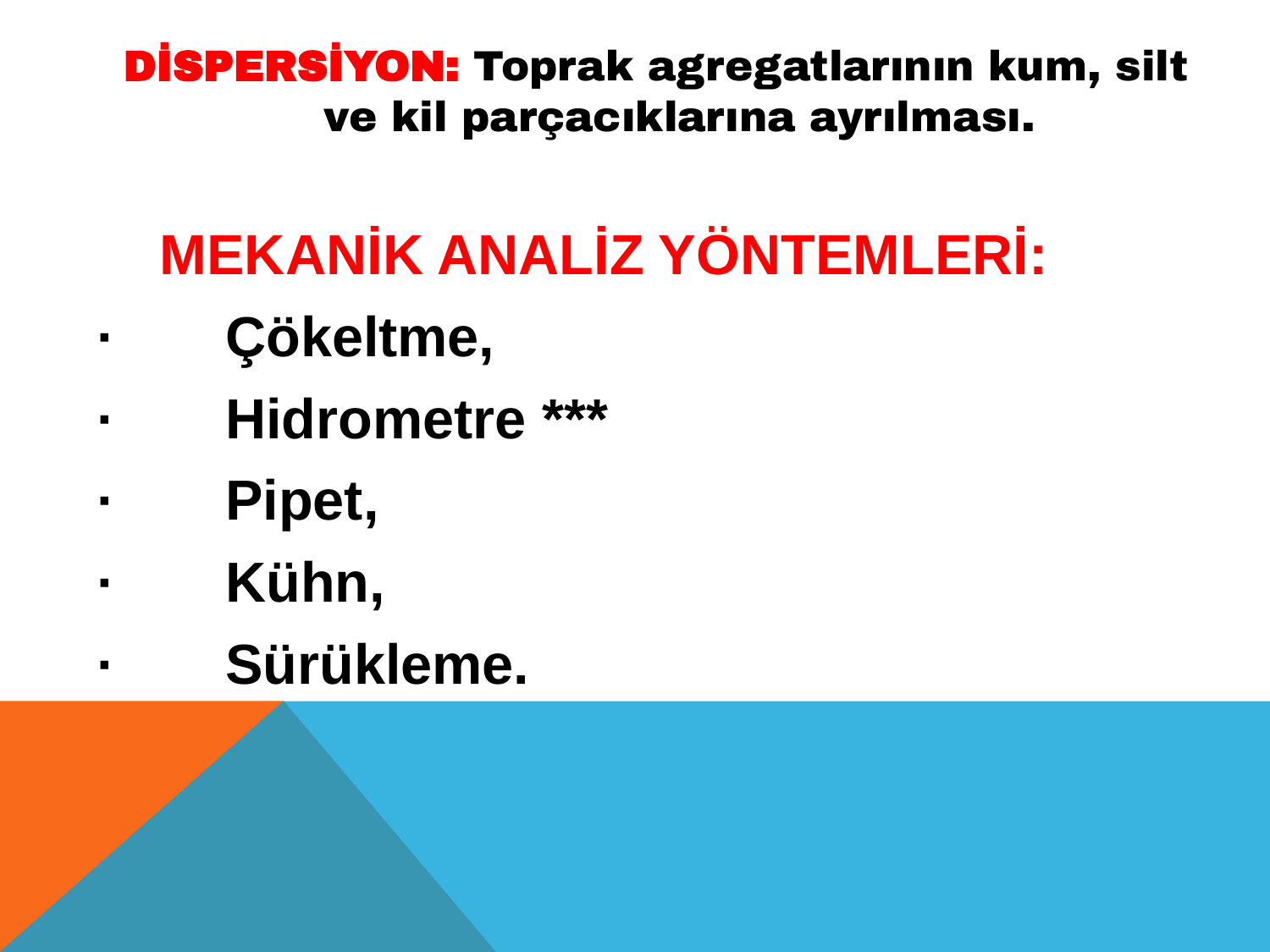

DİSPERSİYON: Toprak agregatlarının kum, silt ve kil parçacıklarına ayrılması.

        MEKANİK ANALİZ YÖNTEMLERİ:
·       Çökeltme,
·       Hidrometre ***
·       Pipet,
·       Kühn,
·       Sürükleme.